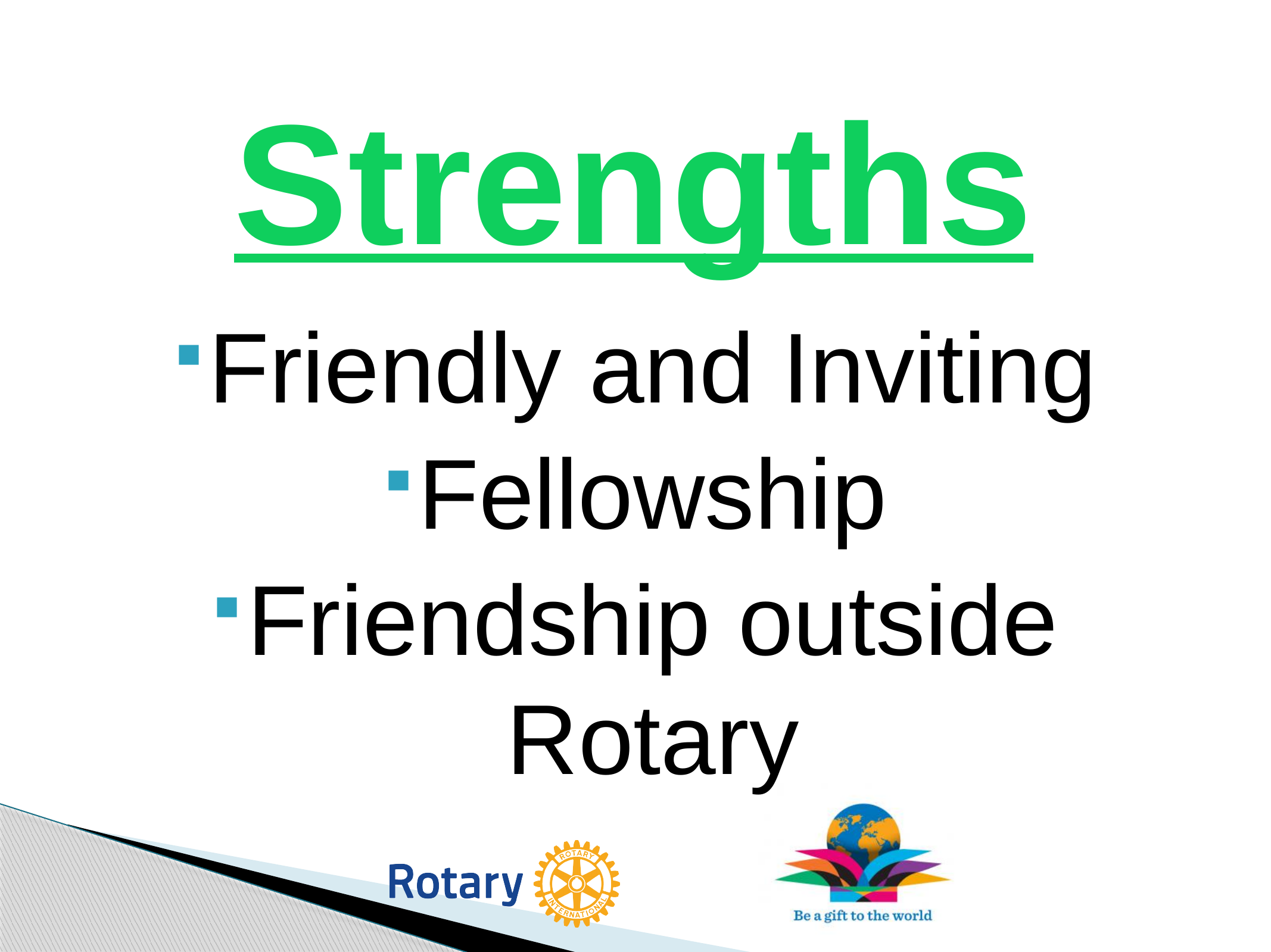

# Strengths
Friendly and Inviting
Fellowship
Friendship outside Rotary